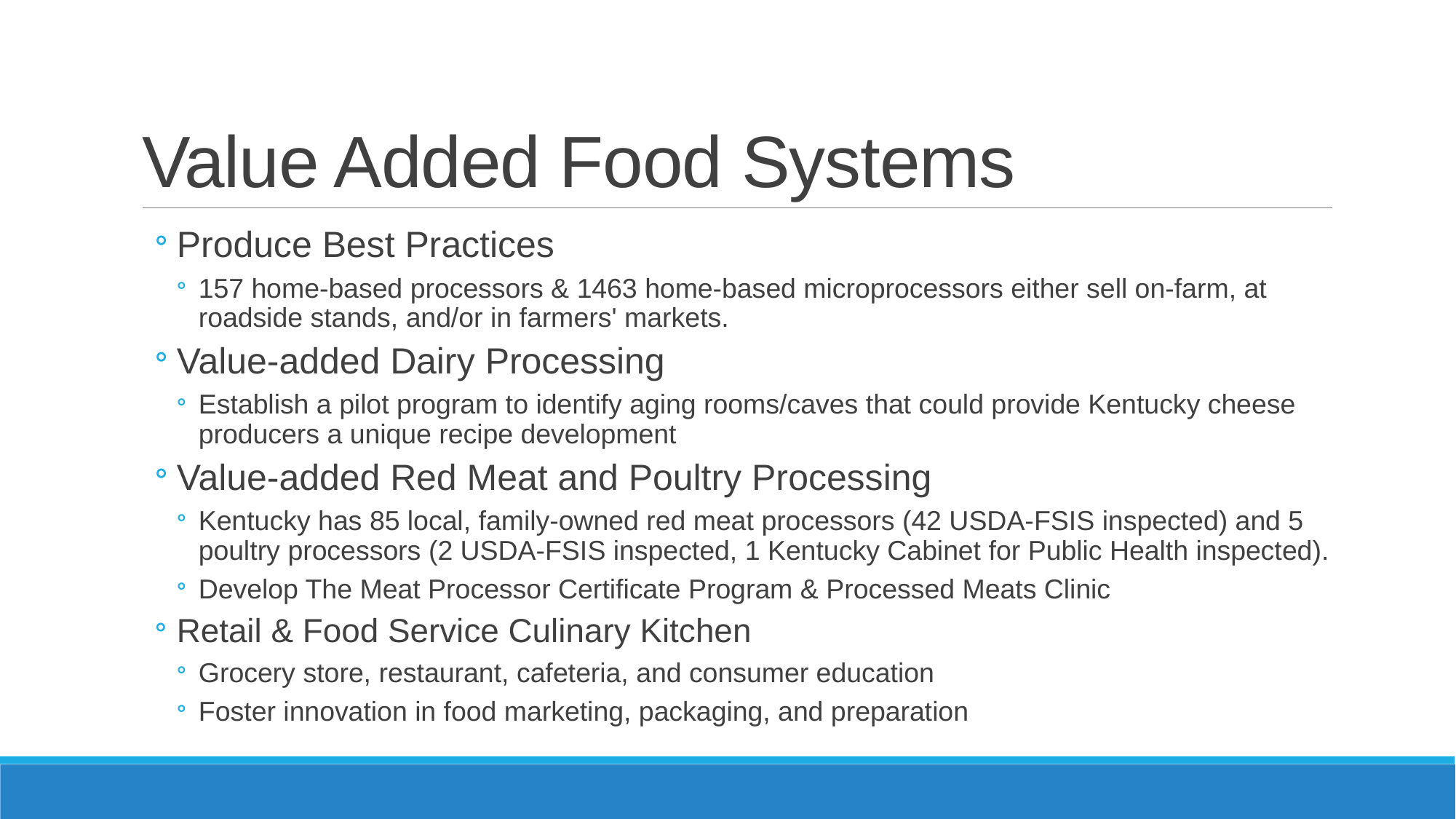

# Value Added Food Systems
Produce Best Practices
157 home-based processors & 1463 home-based microprocessors either sell on-farm, at roadside stands, and/or in farmers' markets.
Value-added Dairy Processing
Establish a pilot program to identify aging rooms/caves that could provide Kentucky cheese producers a unique recipe development
Value-added Red Meat and Poultry Processing
Kentucky has 85 local, family-owned red meat processors (42 USDA-FSIS inspected) and 5 poultry processors (2 USDA-FSIS inspected, 1 Kentucky Cabinet for Public Health inspected).
Develop The Meat Processor Certificate Program & Processed Meats Clinic
Retail & Food Service Culinary Kitchen
Grocery store, restaurant, cafeteria, and consumer education
Foster innovation in food marketing, packaging, and preparation